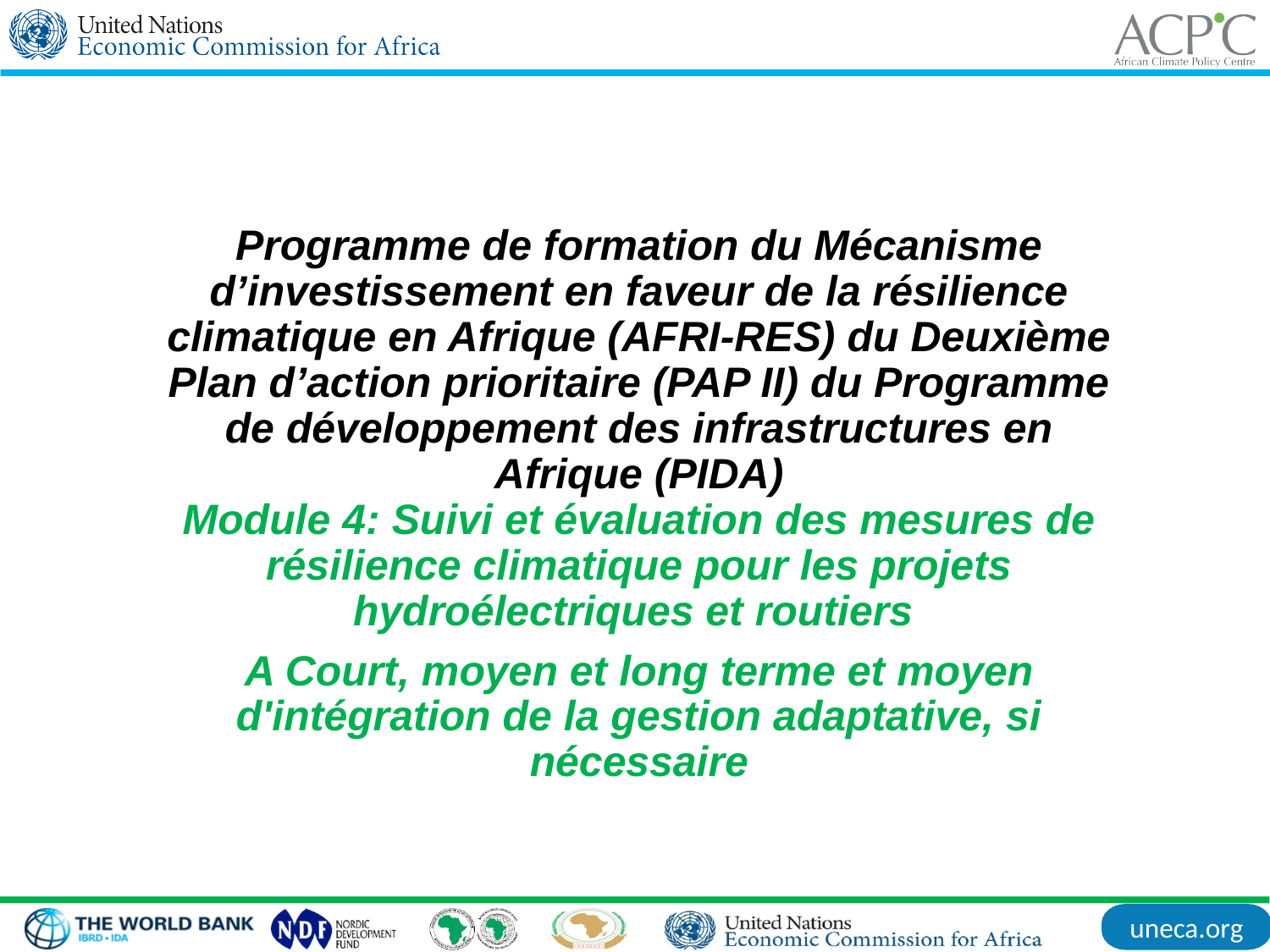

Programme de formation du Mécanisme d’investissement en faveur de la résilience climatique en Afrique (AFRI-RES) du Deuxième Plan d’action prioritaire (PAP II) du Programme de développement des infrastructures en Afrique (PIDA)
Module 4: Suivi et évaluation des mesures de résilience climatique pour les projets hydroélectriques et routiers
A Court, moyen et long terme et moyen d'intégration de la gestion adaptative, si nécessaire